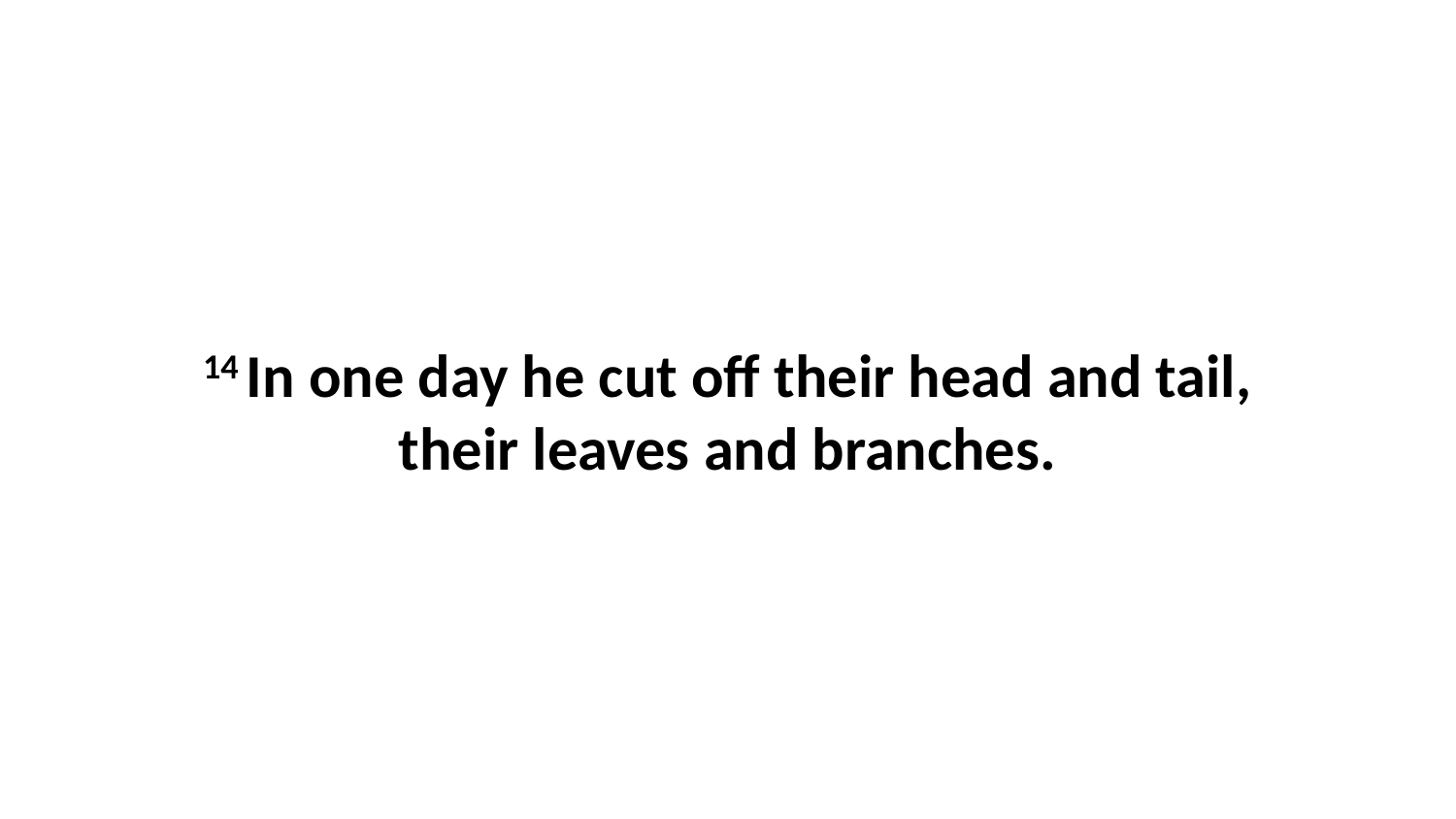

14 In one day he cut off their head and tail, their leaves and branches.